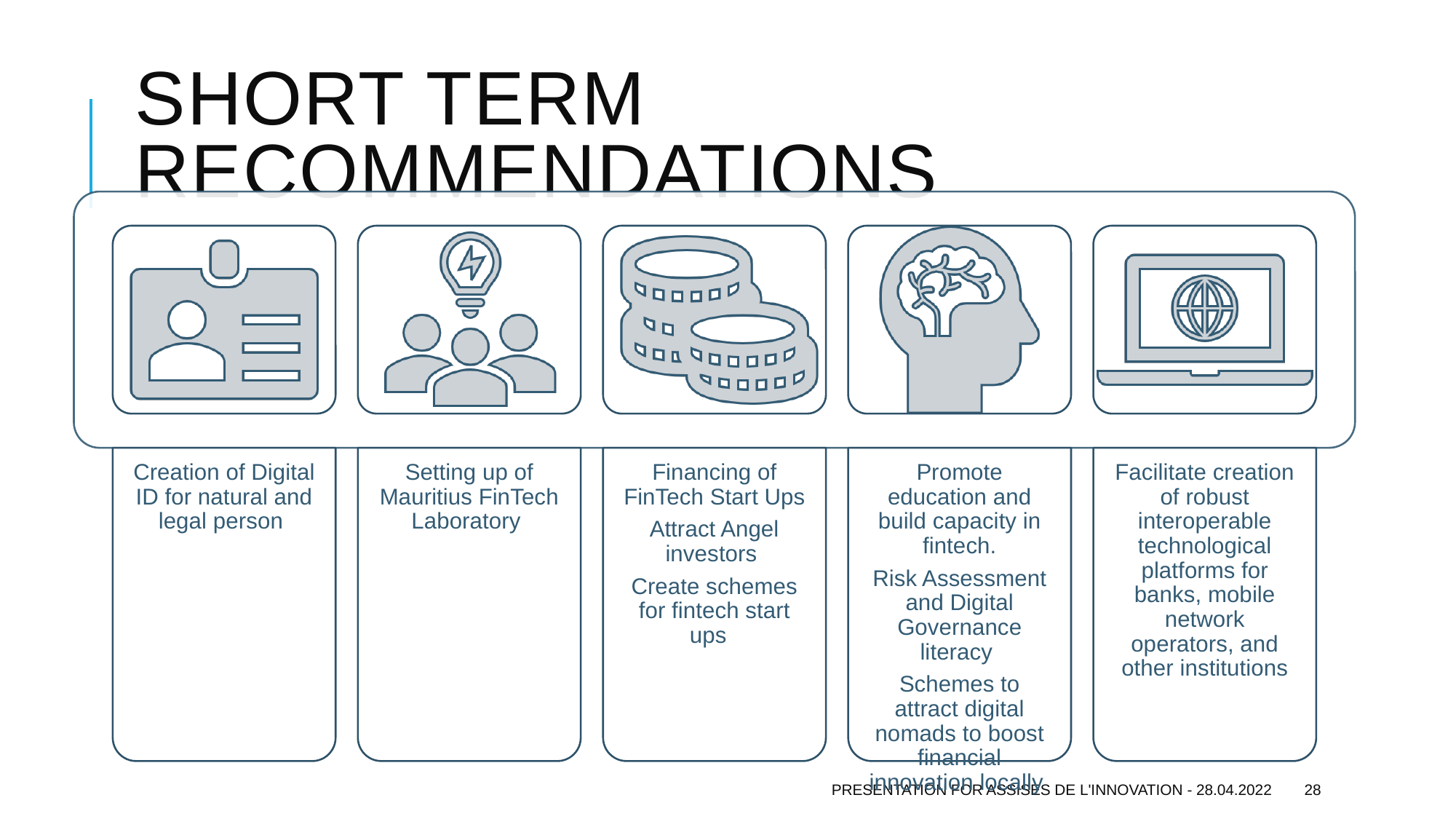

# Short term recommendations
Creation of Digital ID for natural and legal person
Setting up of Mauritius FinTech Laboratory
Financing of FinTech Start Ups
Attract Angel investors
Create schemes for fintech start ups
Promote education and build capacity in fintech.
Risk Assessment and Digital Governance literacy
Schemes to attract digital nomads to boost financial innovation locally
Facilitate creation of robust interoperable technological platforms for banks, mobile network operators, and other institutions
Presentation for Assises de L'Innovation - 28.04.2022
28